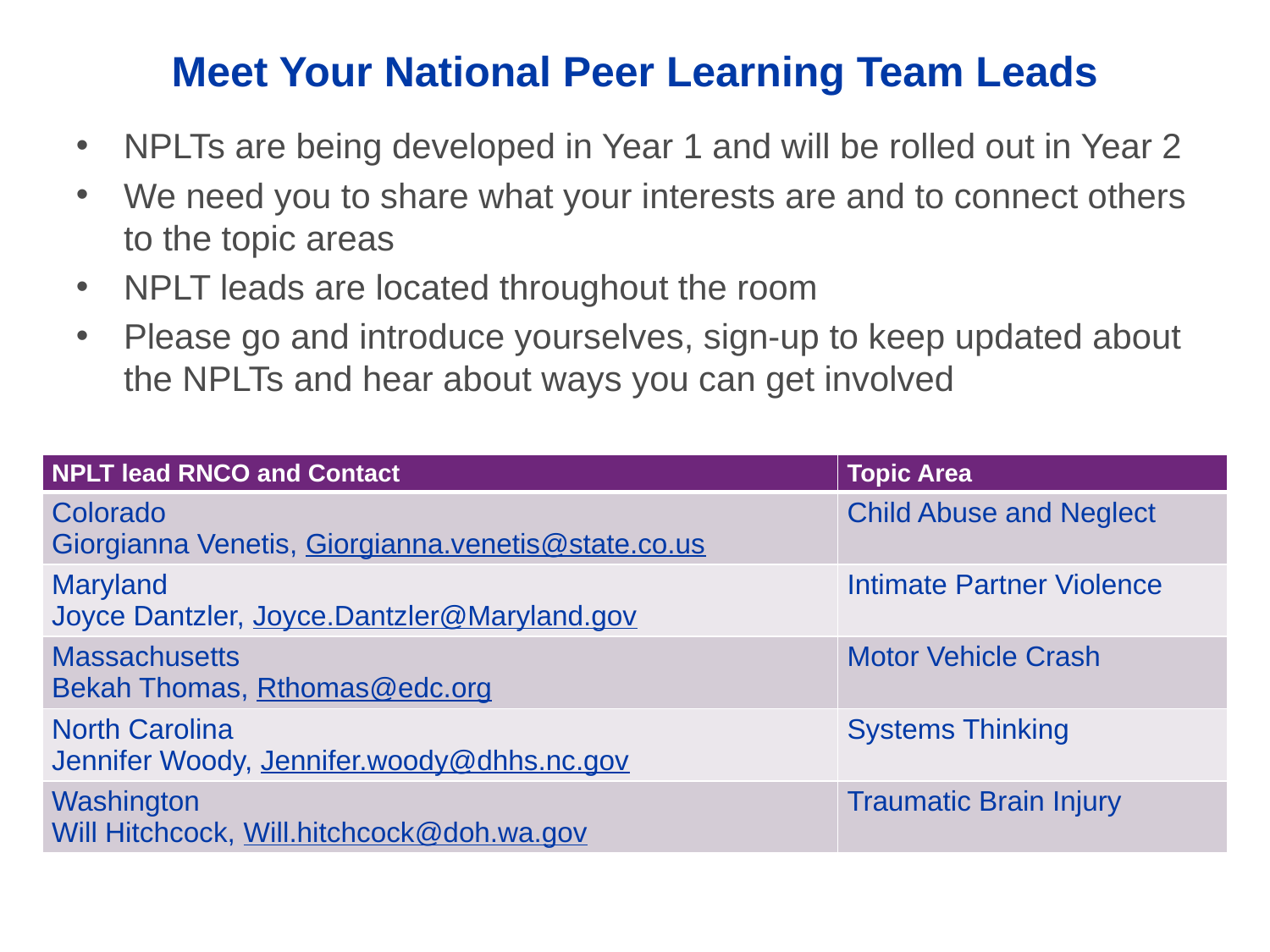

# Meet Your National Peer Learning Team Leads
NPLTs are being developed in Year 1 and will be rolled out in Year 2
We need you to share what your interests are and to connect others to the topic areas
NPLT leads are located throughout the room
Please go and introduce yourselves, sign-up to keep updated about the NPLTs and hear about ways you can get involved
| NPLT lead RNCO and Contact | Topic Area |
| --- | --- |
| Colorado Giorgianna Venetis, Giorgianna.venetis@state.co.us | Child Abuse and Neglect |
| Maryland Joyce Dantzler, Joyce.Dantzler@Maryland.gov | Intimate Partner Violence |
| Massachusetts Bekah Thomas, Rthomas@edc.org | Motor Vehicle Crash |
| North Carolina Jennifer Woody, Jennifer.woody@dhhs.nc.gov | Systems Thinking |
| Washington Will Hitchcock, Will.hitchcock@doh.wa.gov | Traumatic Brain Injury |